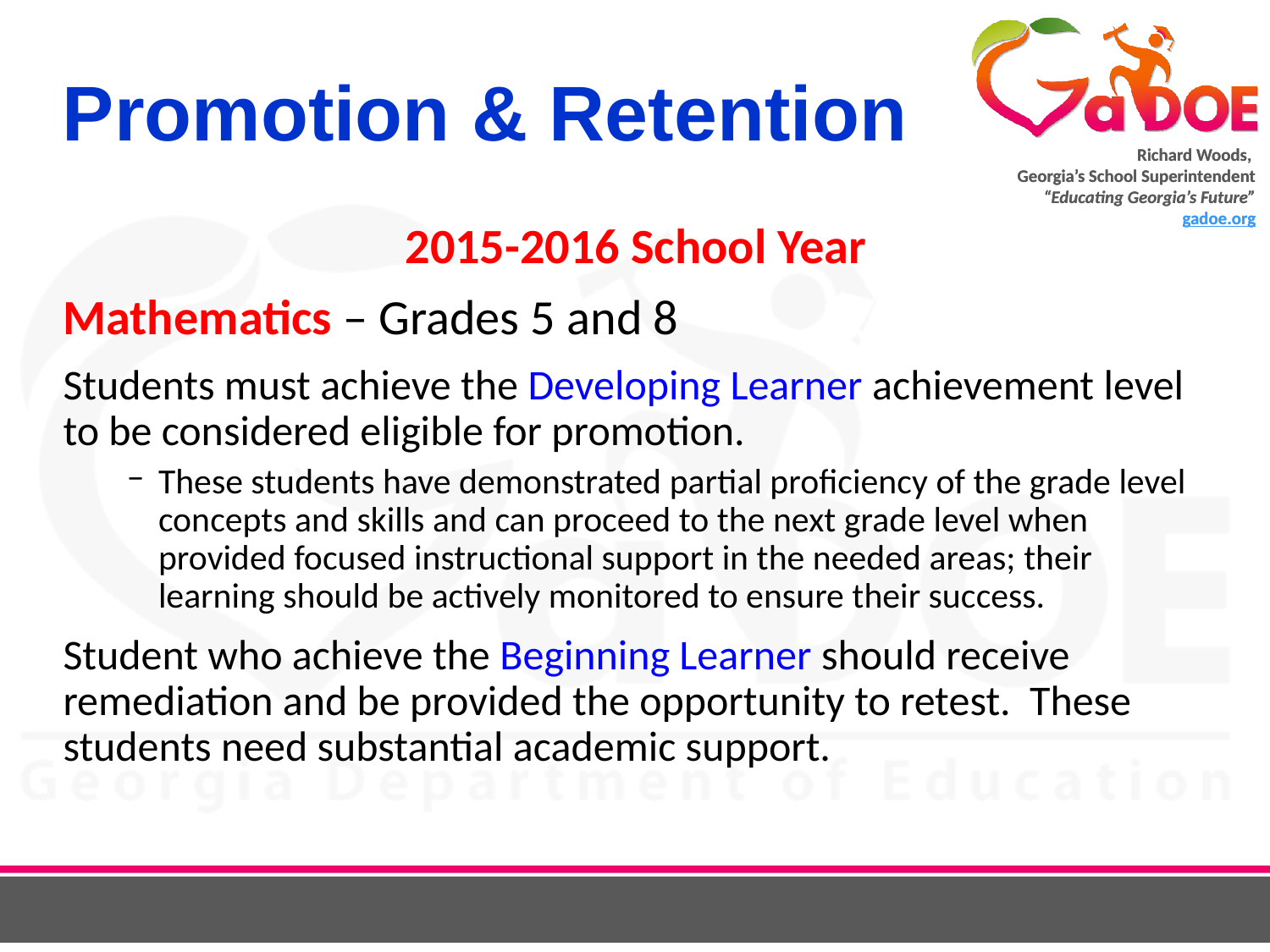

# Promotion & Retention
2015-2016 School Year
Mathematics – Grades 5 and 8
Students must achieve the Developing Learner achievement level to be considered eligible for promotion.
These students have demonstrated partial proficiency of the grade level concepts and skills and can proceed to the next grade level when provided focused instructional support in the needed areas; their learning should be actively monitored to ensure their success.
Student who achieve the Beginning Learner should receive remediation and be provided the opportunity to retest.  These students need substantial academic support.